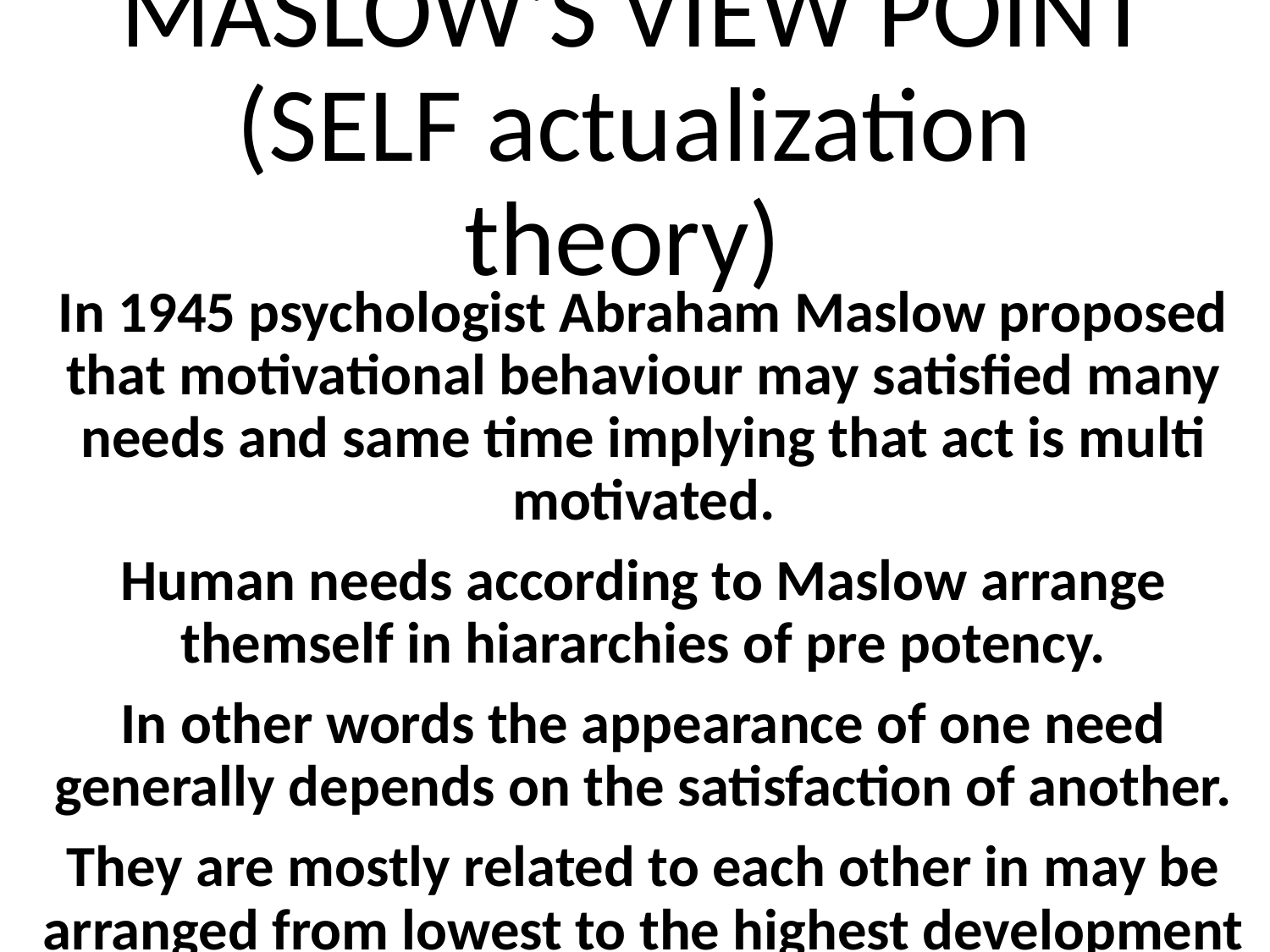

# MASLOW'S VIEW POINT (SELF actualization theory)
In 1945 psychologist Abraham Maslow proposed that motivational behaviour may satisfied many needs and same time implying that act is multi motivated.
Human needs according to Maslow arrange themself in hiararchies of pre potency.
In other words the appearance of one need generally depends on the satisfaction of another.
They are mostly related to each other in may be arranged from lowest to the highest development of the personality.